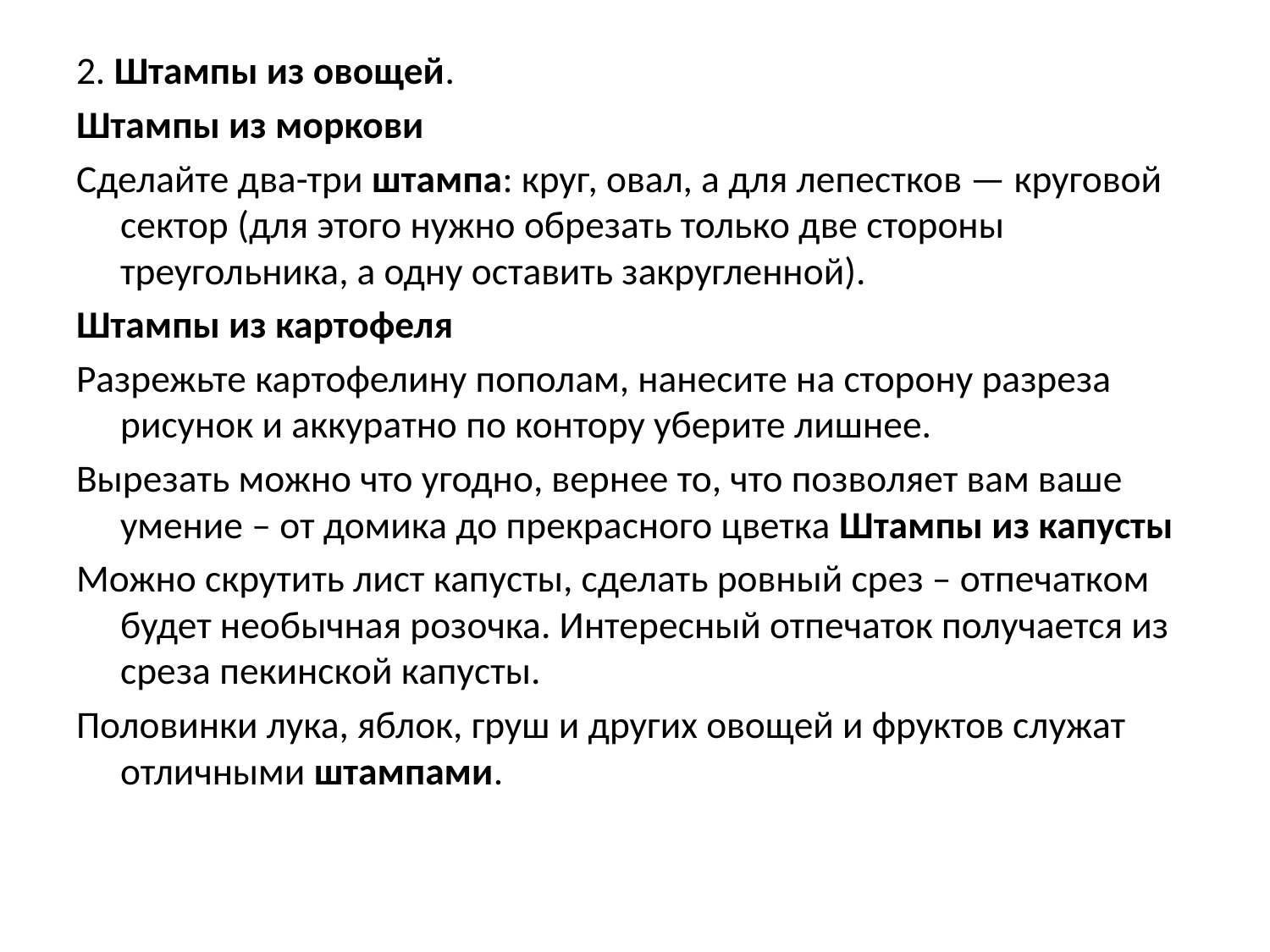

#
2. Штампы из овощей.
Штампы из моркови
Сделайте два-три штампа: круг, овал, а для лепестков — круговой сектор (для этого нужно обрезать только две стороны треугольника, а одну оставить закругленной).
Штампы из картофеля
Разрежьте картофелину пополам, нанесите на сторону разреза рисунок и аккуратно по контору уберите лишнее.
Вырезать можно что угодно, вернее то, что позволяет вам ваше умение – от домика до прекрасного цветка Штампы из капусты
Можно скрутить лист капусты, сделать ровный срез – отпечатком будет необычная розочка. Интересный отпечаток получается из среза пекинской капусты.
Половинки лука, яблок, груш и других овощей и фруктов служат отличными штампами.